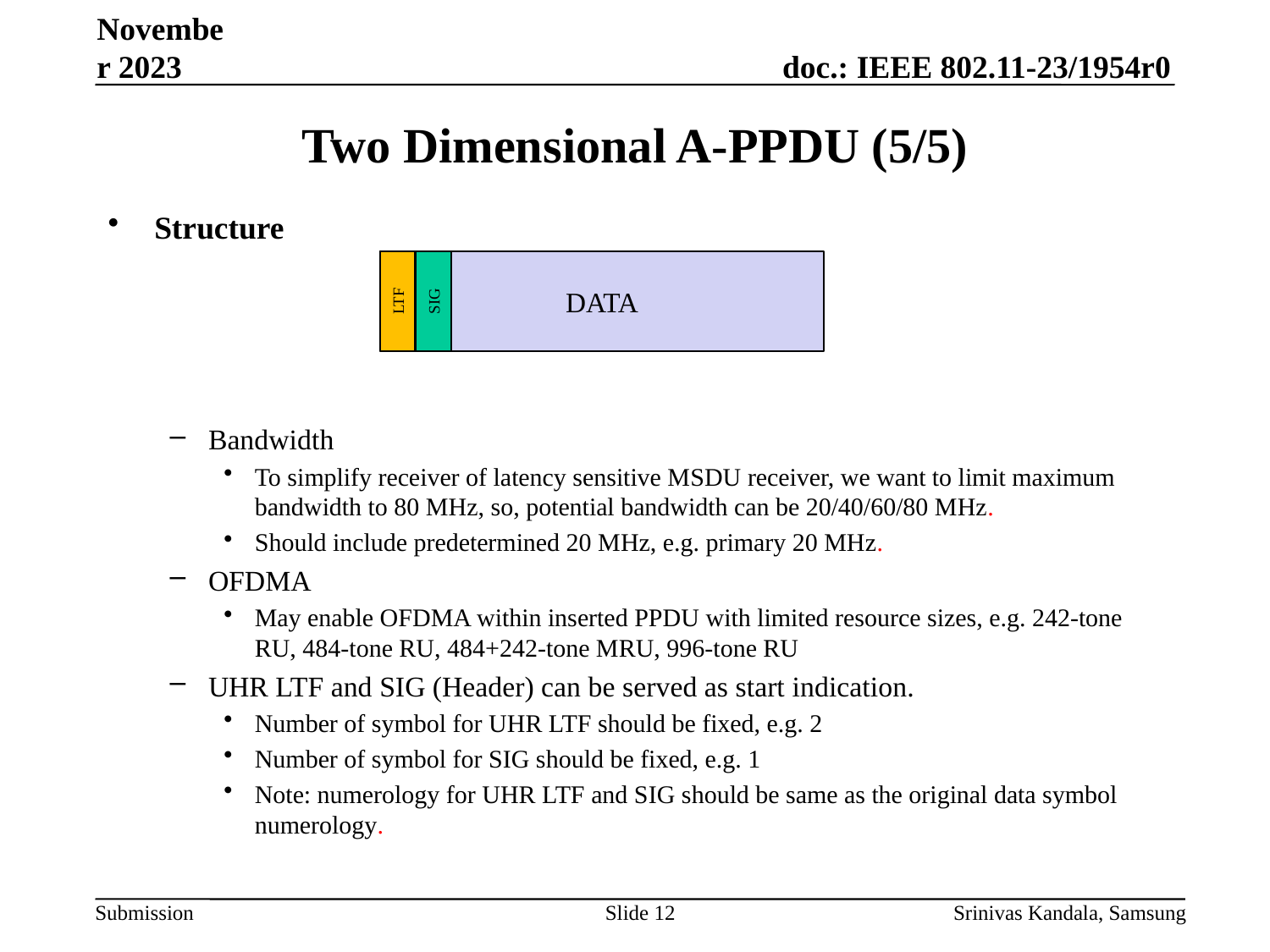

November 2023
# Two Dimensional A-PPDU (5/5)
Structure

Bandwidth
To simplify receiver of latency sensitive MSDU receiver, we want to limit maximum bandwidth to 80 MHz, so, potential bandwidth can be 20/40/60/80 MHz.
Should include predetermined 20 MHz, e.g. primary 20 MHz.
OFDMA
May enable OFDMA within inserted PPDU with limited resource sizes, e.g. 242-tone RU, 484-tone RU, 484+242-tone MRU, 996-tone RU
UHR LTF and SIG (Header) can be served as start indication.
Number of symbol for UHR LTF should be fixed, e.g. 2
Number of symbol for SIG should be fixed, e.g. 1
Note: numerology for UHR LTF and SIG should be same as the original data symbol numerology.
LTF
DATA
SIG
Slide 12
Srinivas Kandala, Samsung